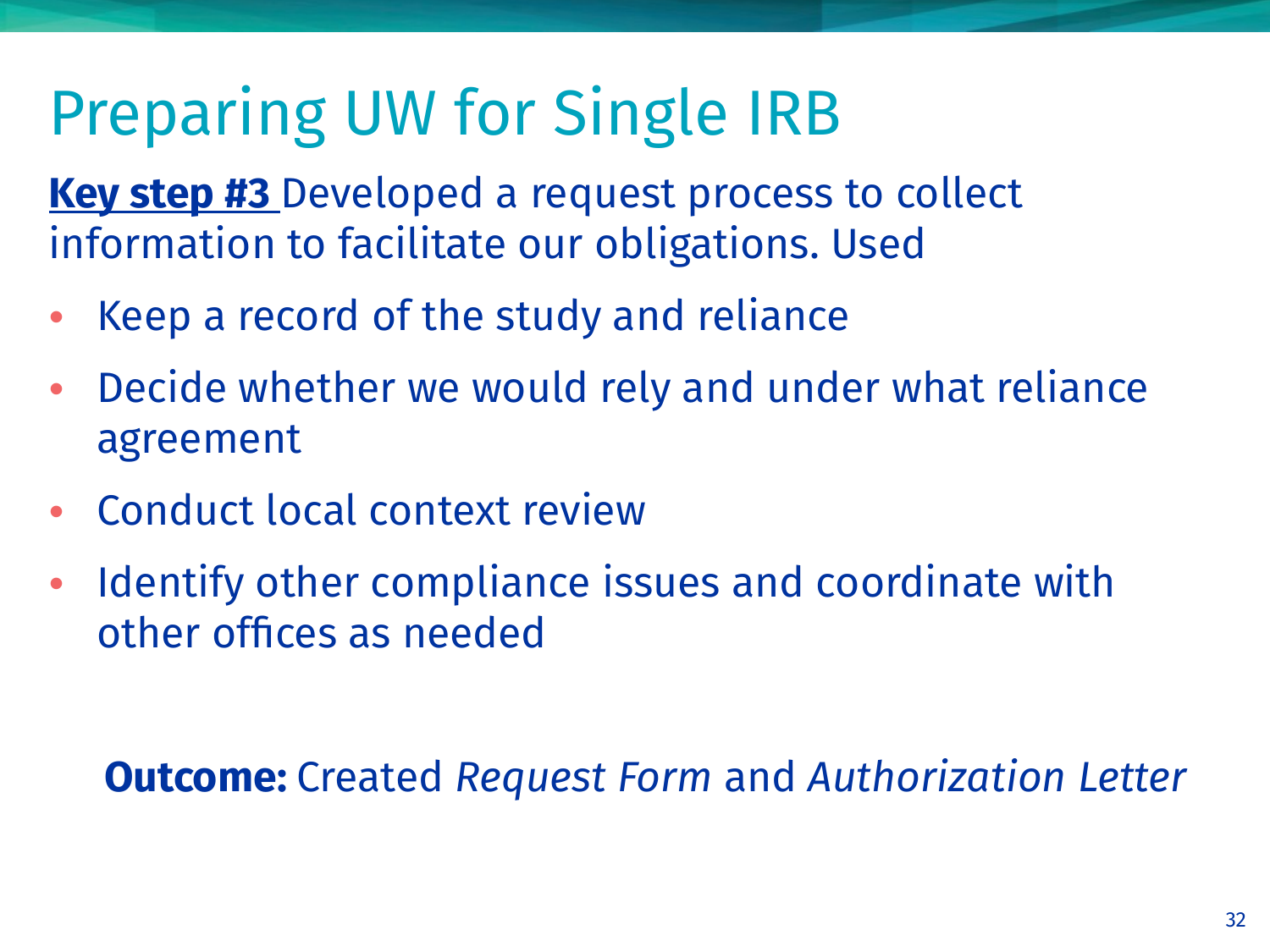

# Preparing UW for Single IRB
Key step #3 Developed a request process to collect information to facilitate our obligations. Used
Keep a record of the study and reliance
Decide whether we would rely and under what reliance agreement
Conduct local context review
Identify other compliance issues and coordinate with other offices as needed

Outcome: Created Request Form and Authorization Letter

32